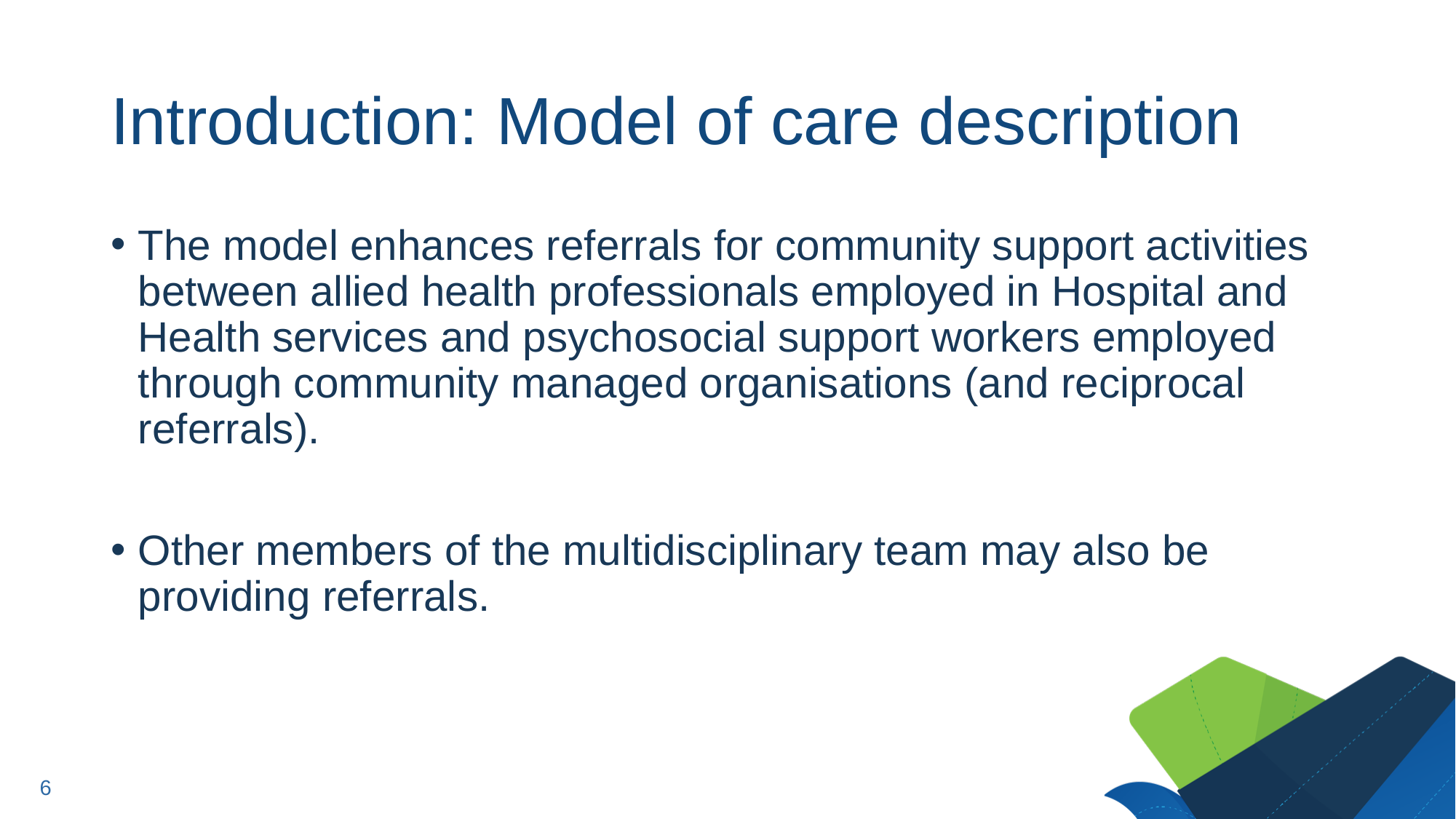

# Introduction: Model of care description
The model enhances referrals for community support activities between allied health professionals employed in Hospital and Health services and psychosocial support workers employed through community managed organisations (and reciprocal referrals).

Other members of the multidisciplinary team may also be providing referrals.

6